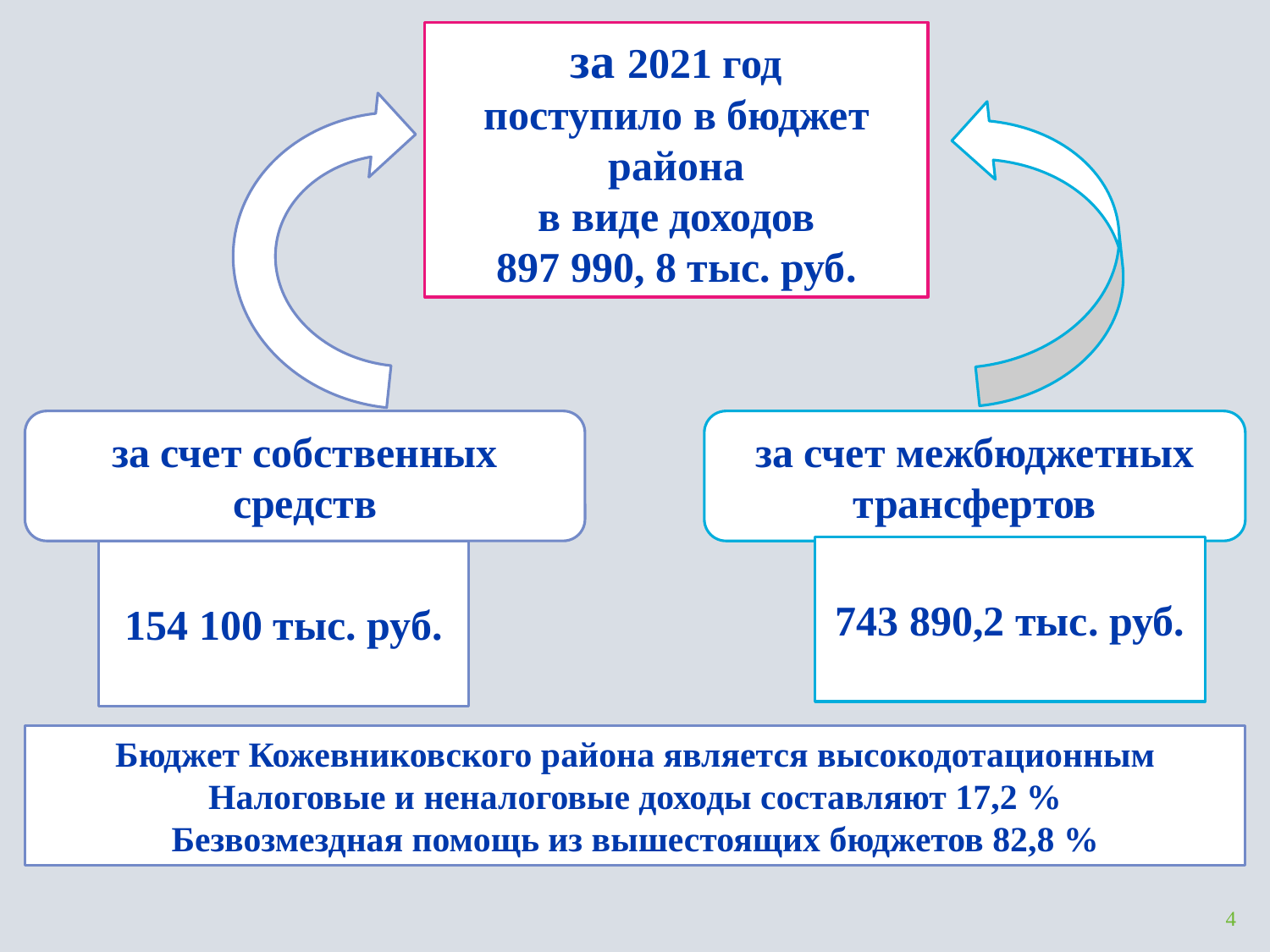

за 2021 год
поступило в бюджет района
 в виде доходов
897 990, 8 тыс. руб.

за счет собственных средств
за счет межбюджетных трансфертов

743 890,2 тыс. руб.

154 100 тыс. руб.

Бюджет Кожевниковского района является высокодотационным Налоговые и неналоговые доходы составляют 17,2 %
Безвозмездная помощь из вышестоящих бюджетов 82,8 %
4